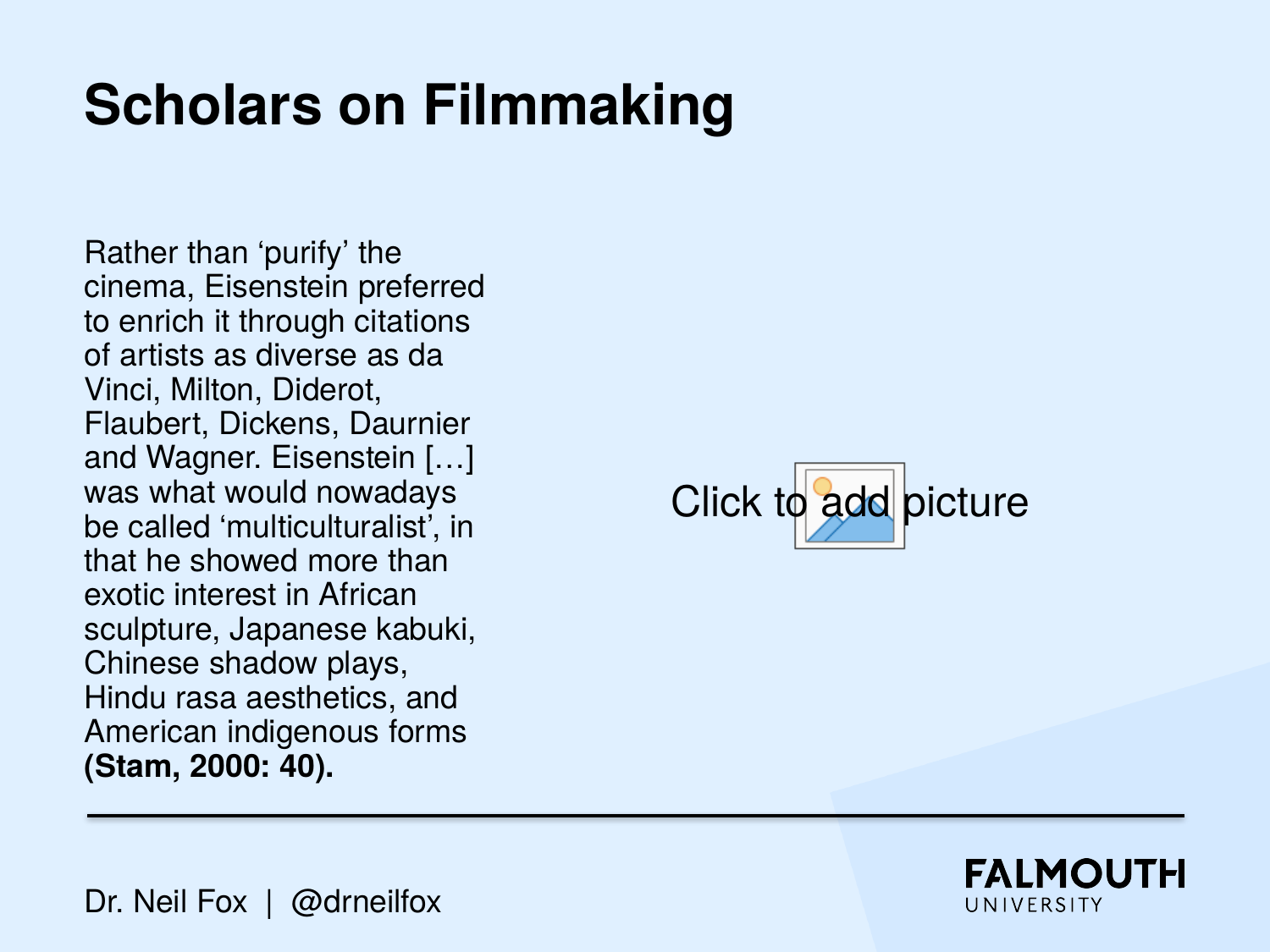

# Scholars on Filmmaking

Rather than ‘purify’ the cinema, Eisenstein preferred to enrich it through citations of artists as diverse as da Vinci, Milton, Diderot, Flaubert, Dickens, Daurnier and Wagner. Eisenstein […] was what would nowadays be called ‘multiculturalist’, in that he showed more than exotic interest in African sculpture, Japanese kabuki, Chinese shadow plays, Hindu rasa aesthetics, and American indigenous forms (Stam, 2000: 40).